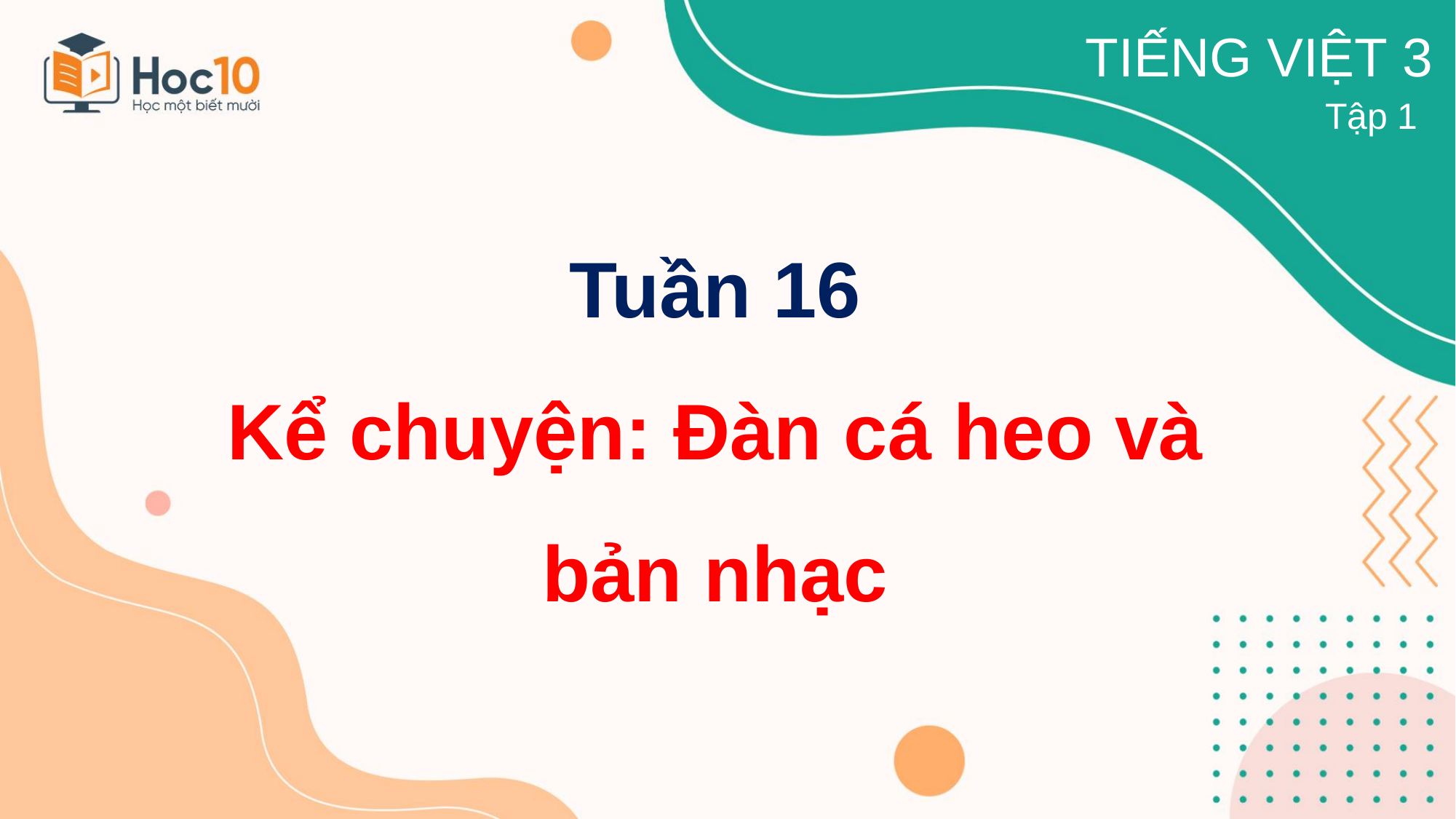

TIẾNG VIỆT 3
Tập 1
Tuần 16
Kể chuyện: Đàn cá heo và bản nhạc